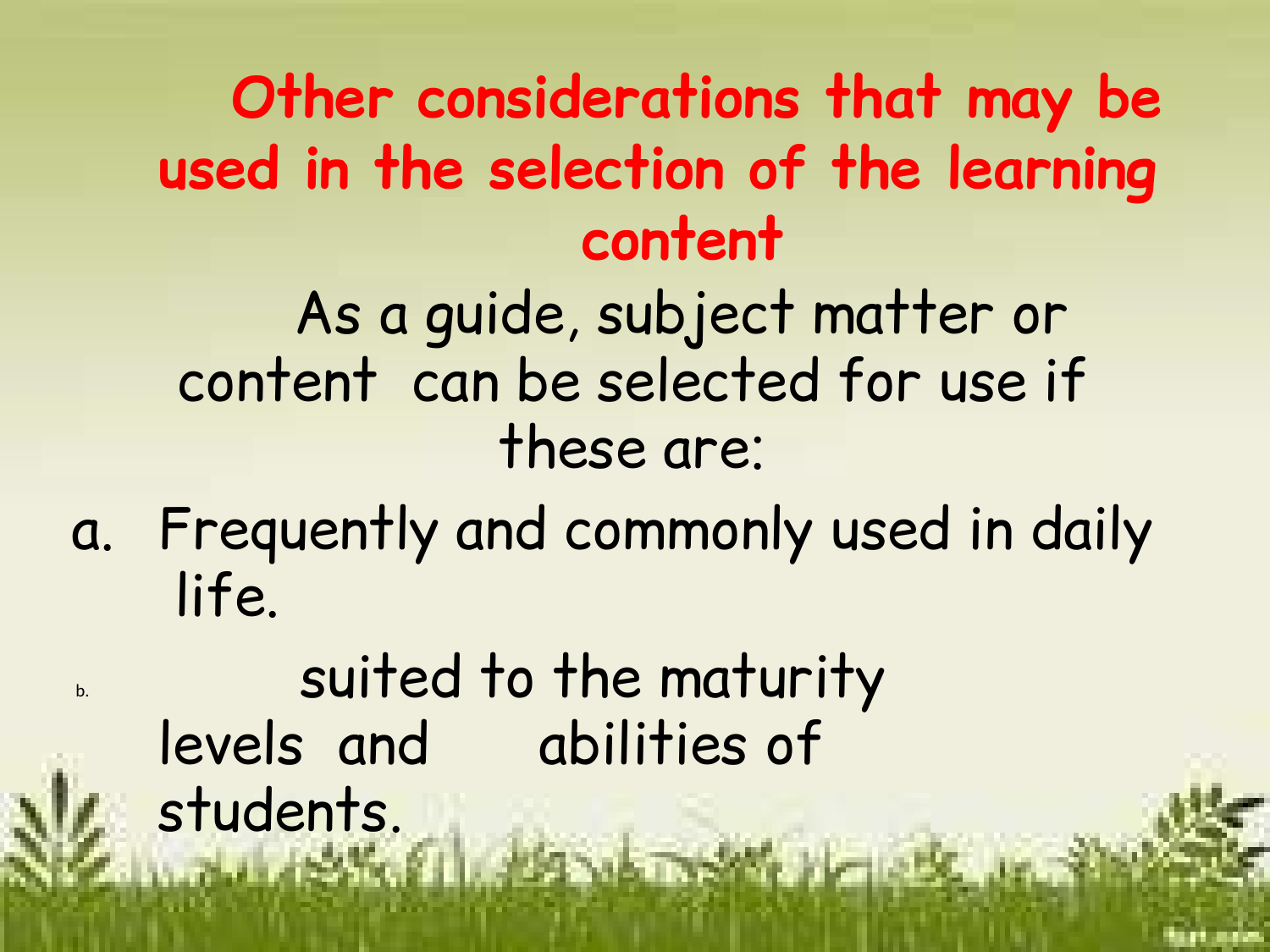

Other considerations that may be  used in the selection of the learning
content
As a guide, subject matter or content  can be selected for use if these are:
Frequently and commonly used in daily  life.
	suited to the maturity levels  and	abilities of students.